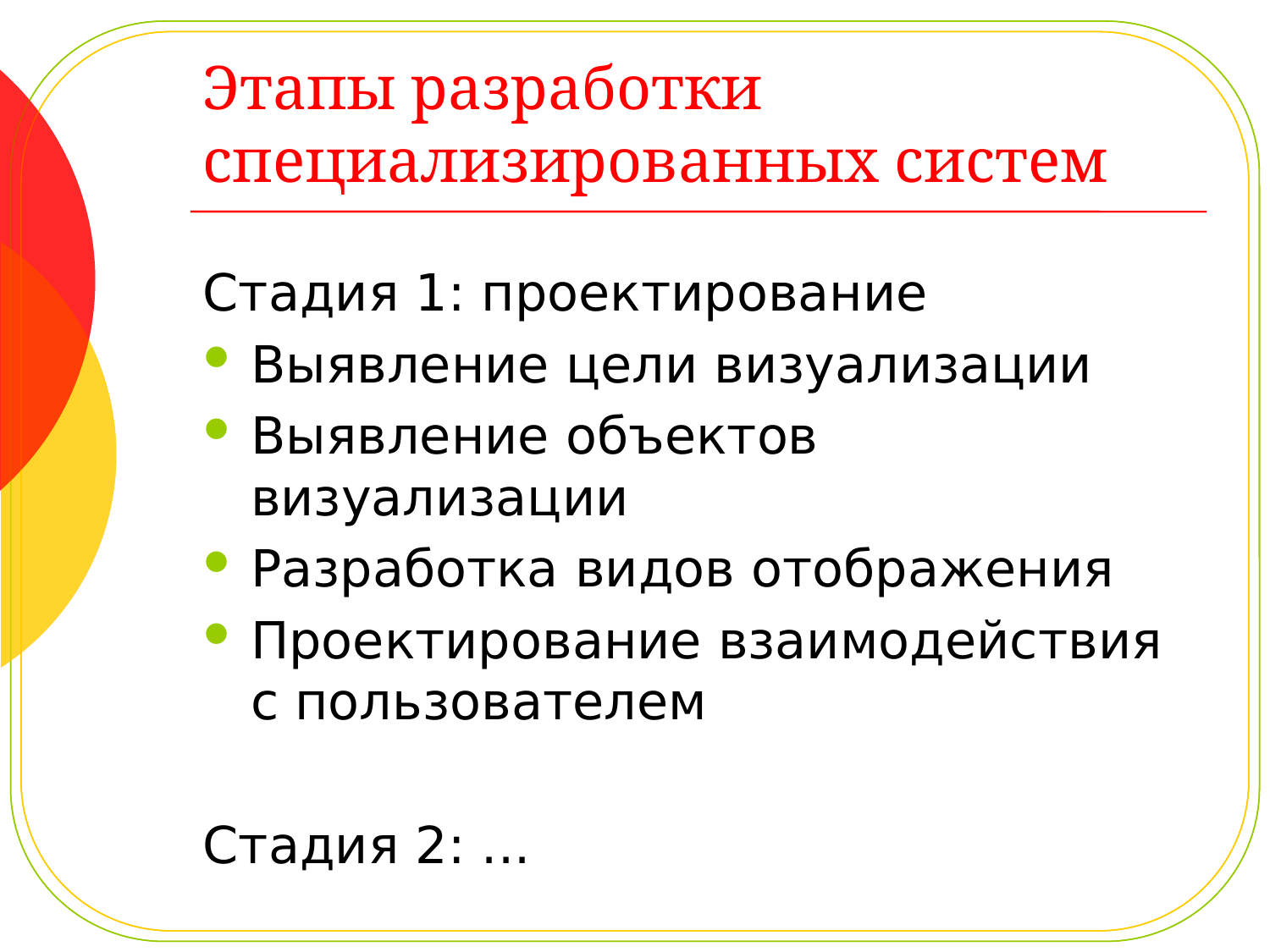

# Этапы разработки специализированных систем
Стадия 1: проектирование
Выявление цели визуализации
Выявление объектов визуализации
Разработка видов отображения
Проектирование взаимодействия  с пользователем

Стадия 2: ...